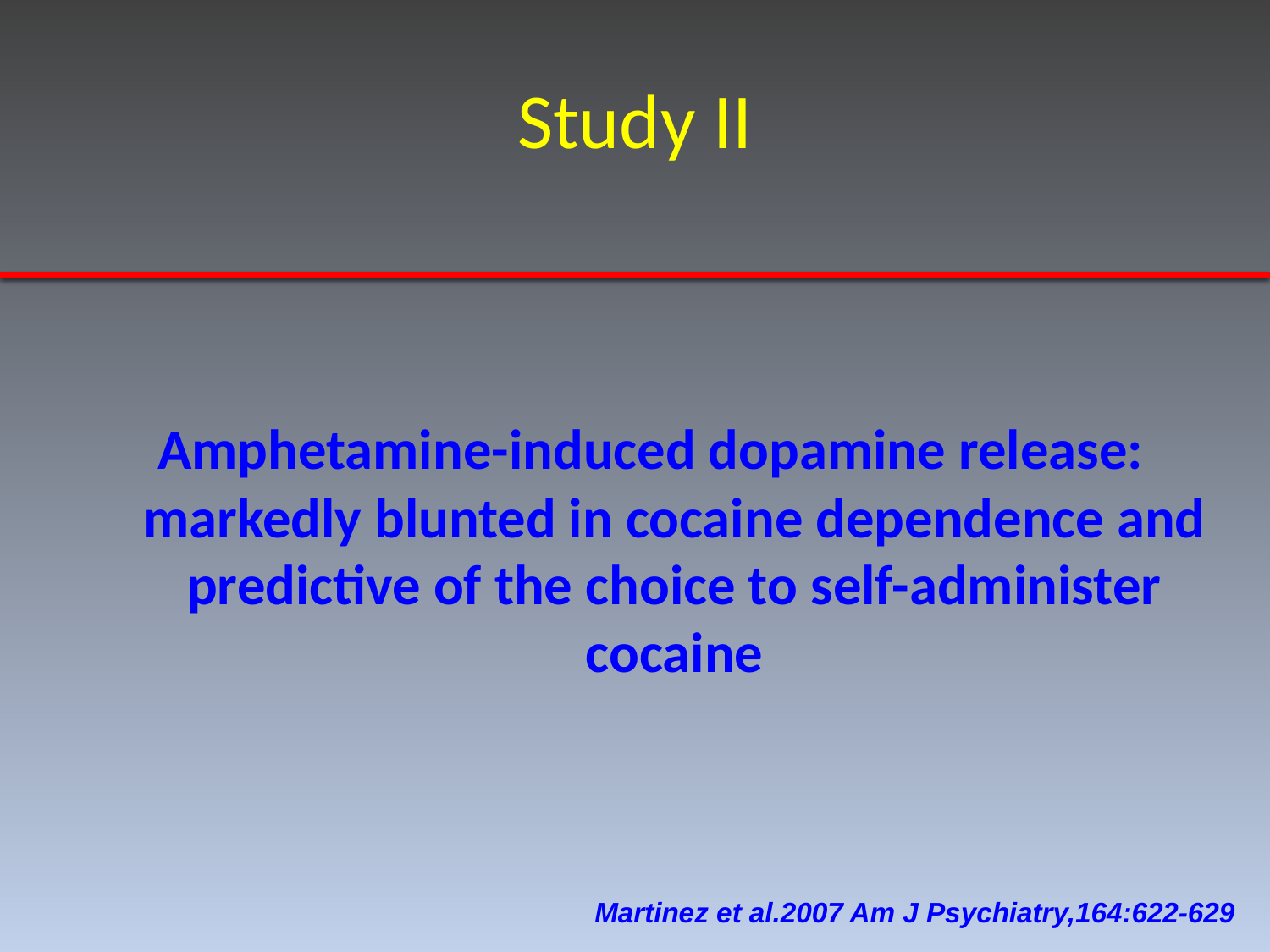

Study II

Amphetamine-induced dopamine release: markedly blunted in cocaine dependence and predictive of the choice to self-administer cocaine
Martinez et al.2007 Am J Psychiatry,164:622-629